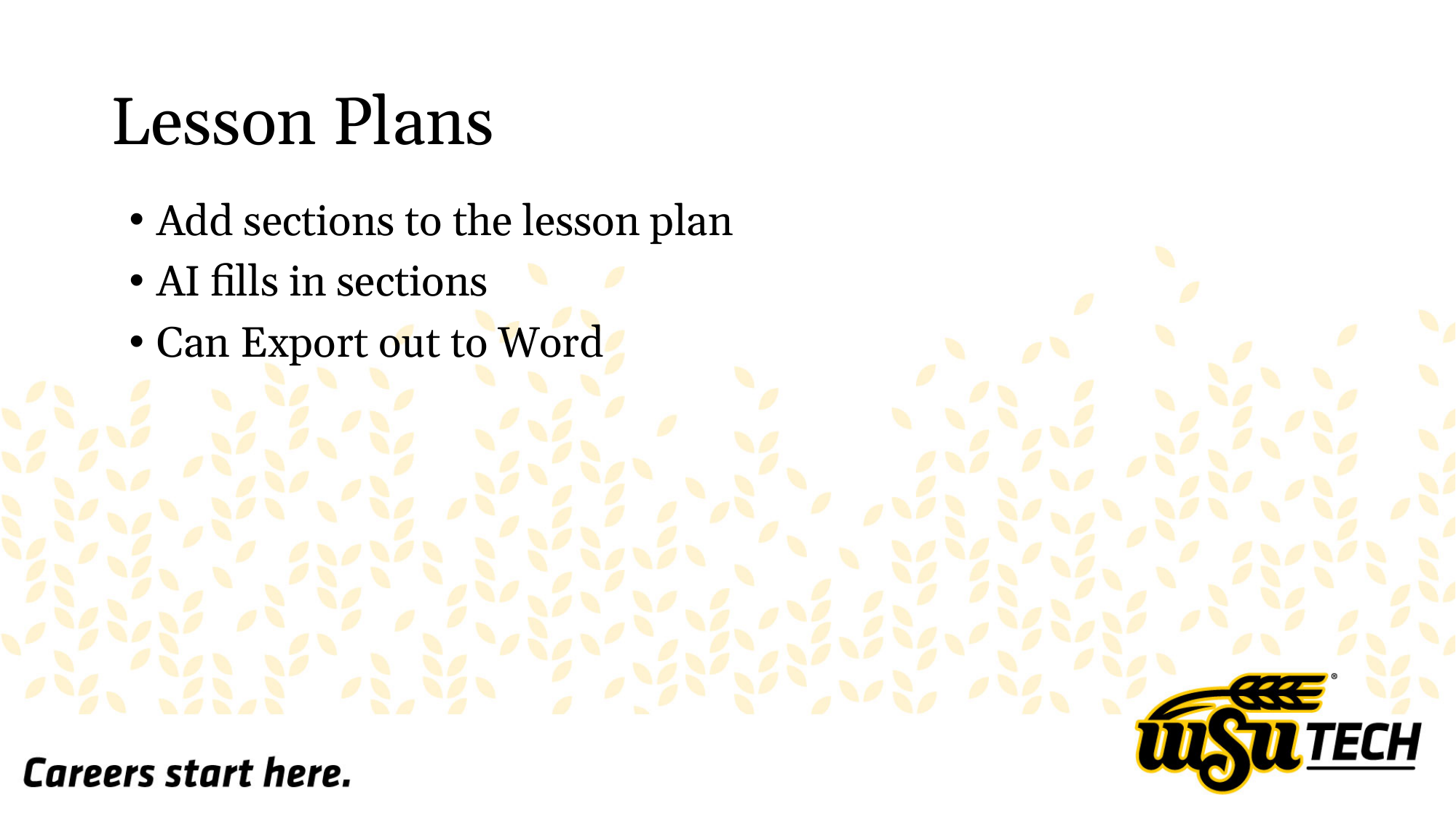

# Lesson Plans

Add sections to the lesson plan
AI fills in sections
Can Export out to Word